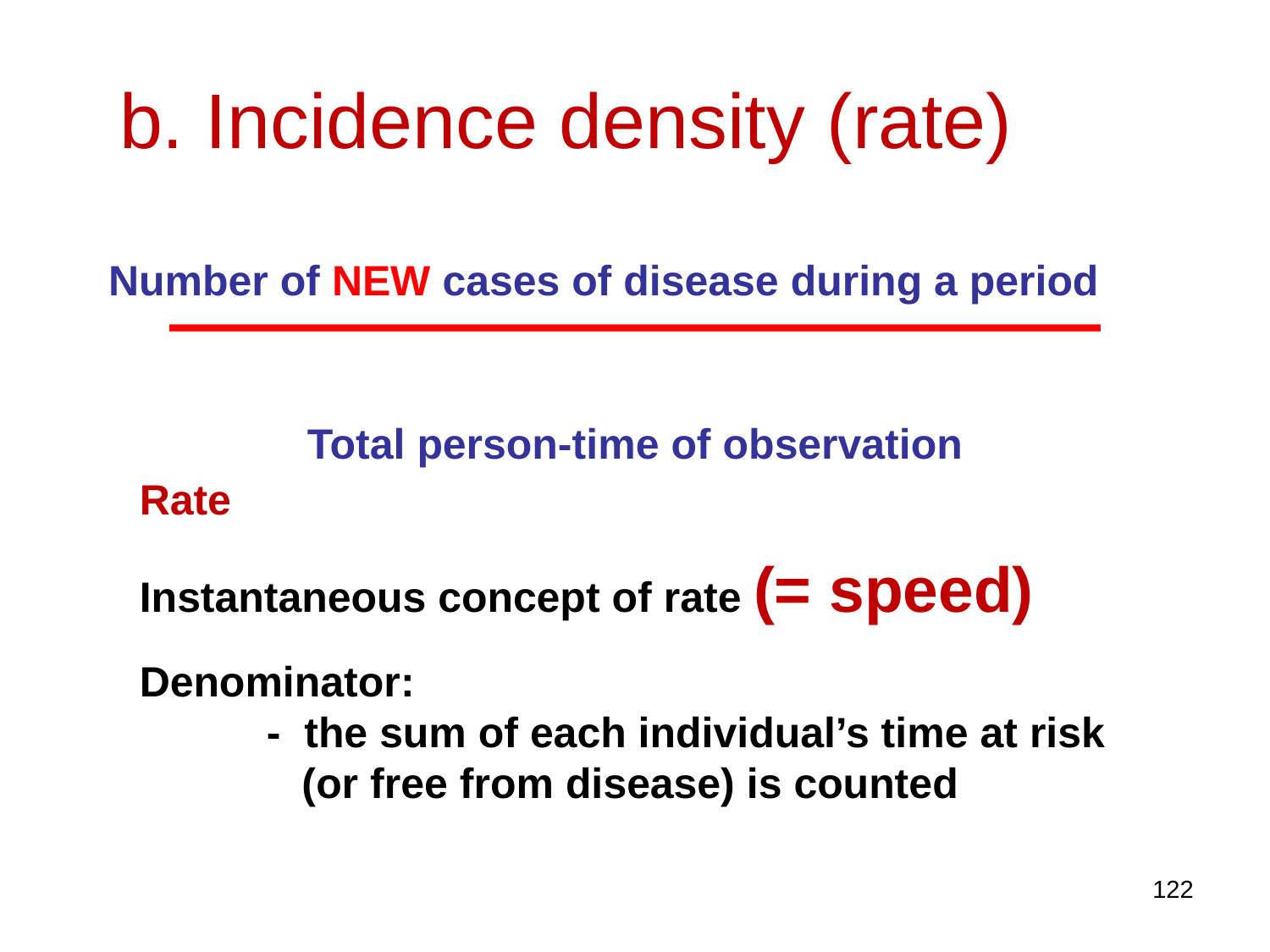

# b. Incidence density (rate)
Number of NEW cases of disease during a period

Total person-time of observation

Rate

Instantaneous concept of rate (= speed)

Denominator:
	-  the sum of each individual’s time at risk 	   (or free from disease) is counted

122